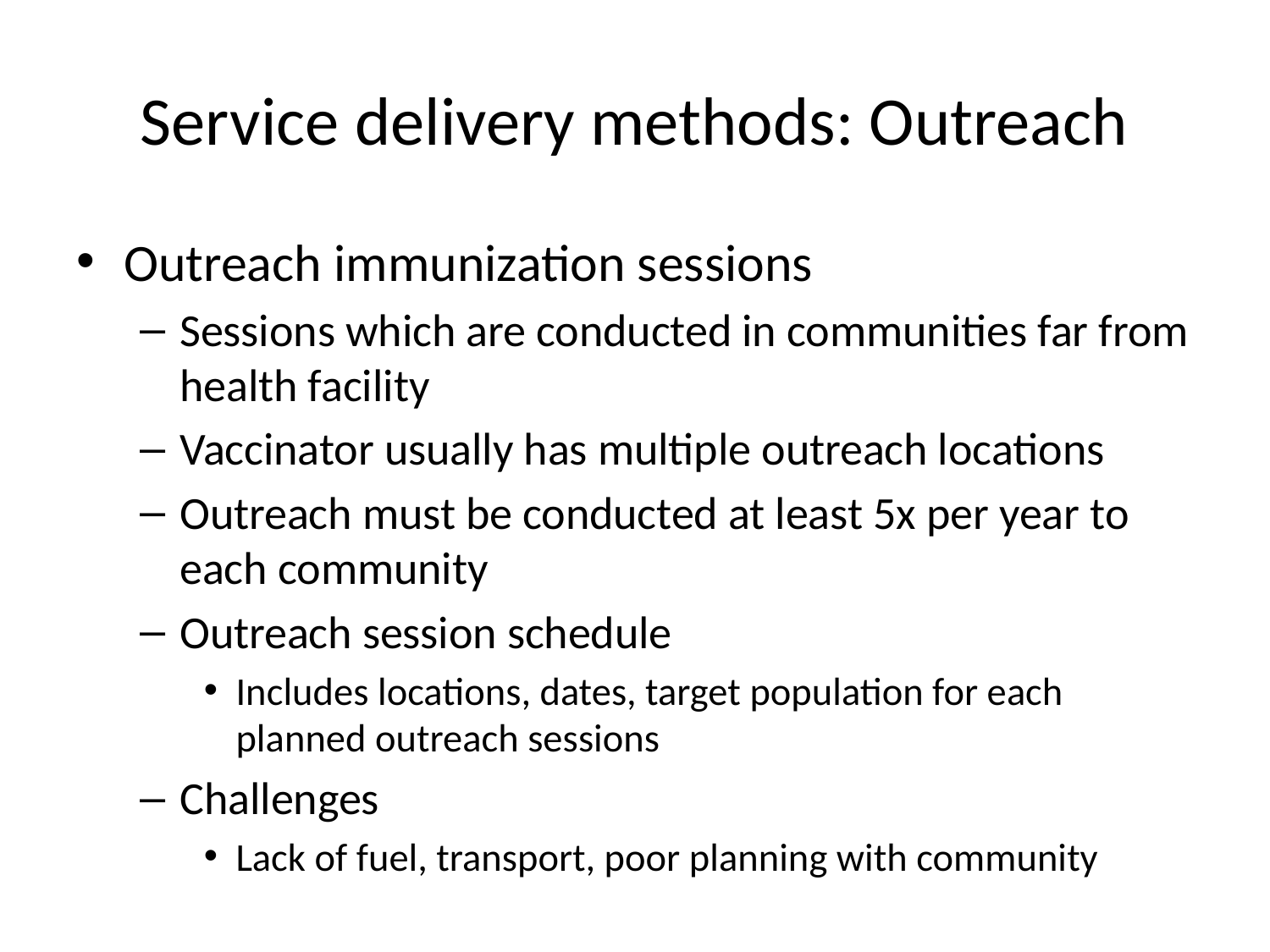

# Service delivery methods: Outreach
Outreach immunization sessions
Sessions which are conducted in communities far from health facility
Vaccinator usually has multiple outreach locations
Outreach must be conducted at least 5x per year to each community
Outreach session schedule
Includes locations, dates, target population for each planned outreach sessions
Challenges
Lack of fuel, transport, poor planning with community